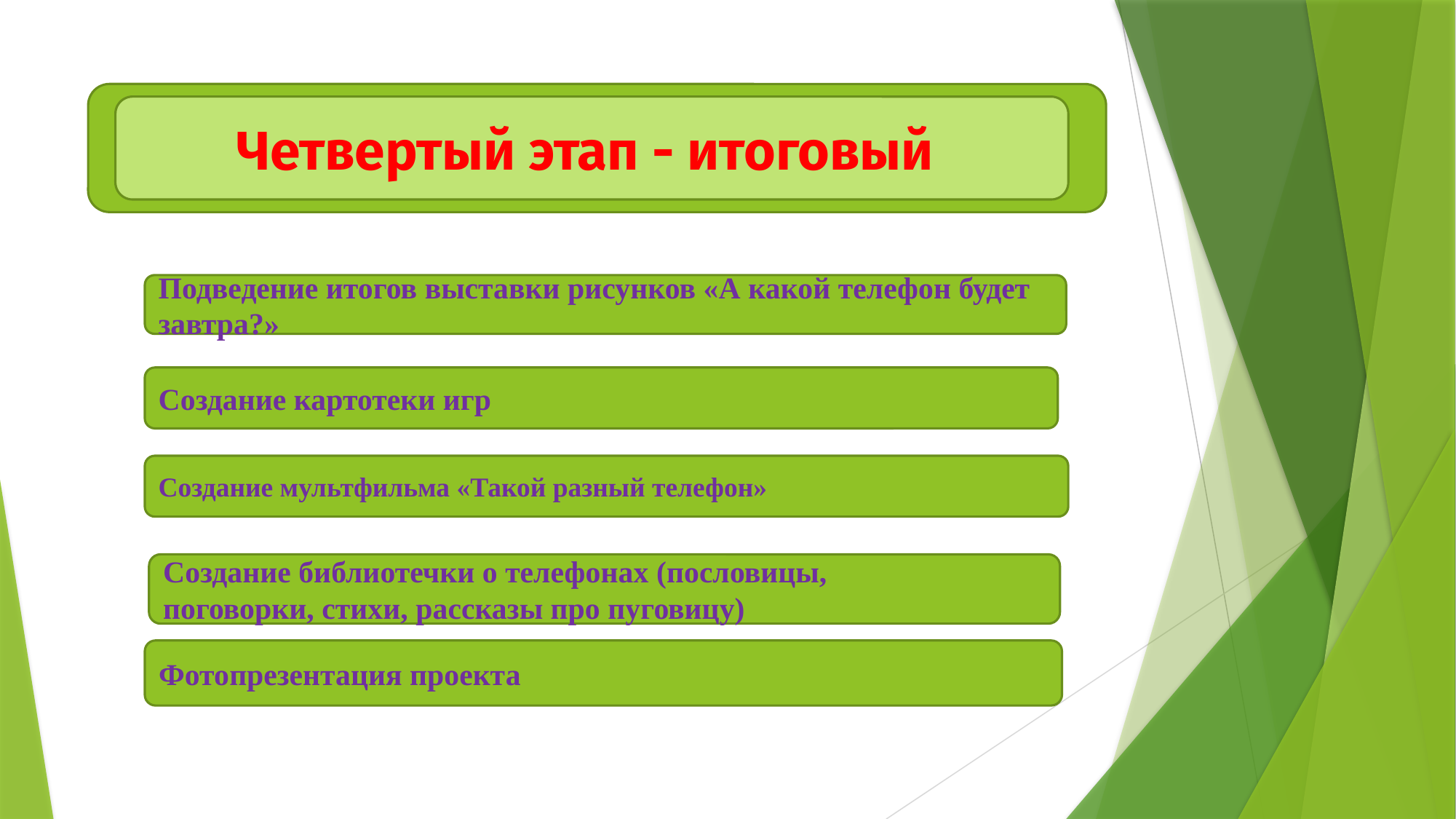

#

Четвертый этап - итоговый

Подведение итогов выставки рисунков «А какой телефон будет завтра?»
Создание картотеки игр
Создание мультфильма «Такой разный телефон»
Создание библиотечки о телефонах (пословицы,
поговорки, стихи, рассказы про пуговицу)
Фотопрезентация проекта